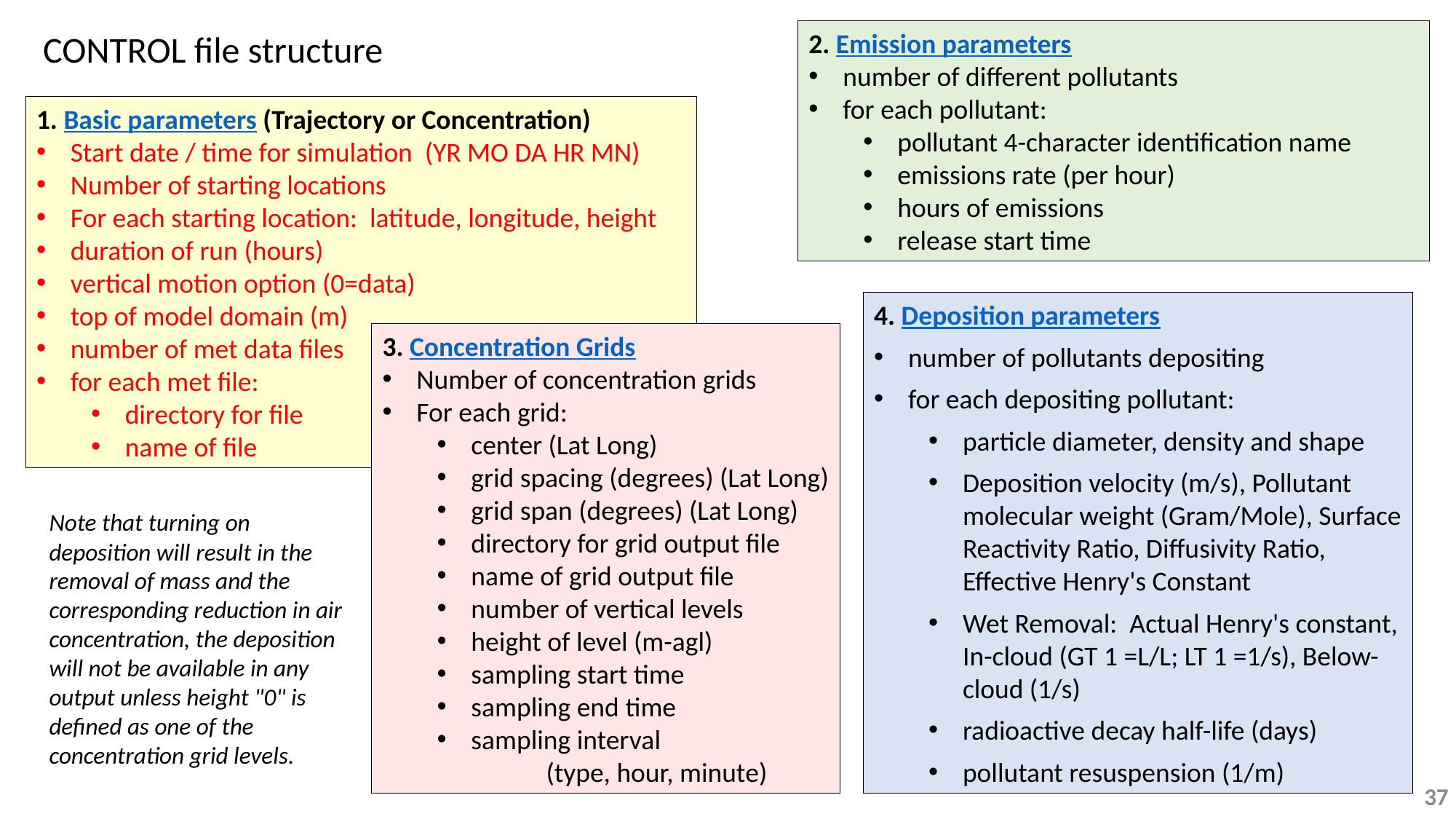

CONTROL file structure
2. Emission parameters
number of different pollutants
for each pollutant:
pollutant 4-character identification name
emissions rate (per hour)
hours of emissions
release start time
1. Basic parameters (Trajectory or Concentration)
Start date / time for simulation  (YR MO DA HR MN)
Number of starting locations
For each starting location:  latitude, longitude, height
duration of run (hours)
vertical motion option (0=data)
top of model domain (m)
number of met data files
for each met file:
directory for file
name of file
4. Deposition parameters
number of pollutants depositing
for each depositing pollutant:
particle diameter, density and shape
Deposition velocity (m/s), Pollutant molecular weight (Gram/Mole), Surface Reactivity Ratio, Diffusivity Ratio, Effective Henry's Constant
Wet Removal:  Actual Henry's constant, In-cloud (GT 1 =L/L; LT 1 =1/s), Below-cloud (1/s)
radioactive decay half-life (days)
pollutant resuspension (1/m)
3. Concentration Grids
Number of concentration grids
For each grid:
center (Lat Long)
grid spacing (degrees) (Lat Long)
grid span (degrees) (Lat Long)
directory for grid output file
name of grid output file
number of vertical levels
height of level (m-agl)
sampling start time
sampling end time
sampling interval
	(type, hour, minute)
Note that turning on deposition will result in the removal of mass and the corresponding reduction in air concentration, the deposition will not be available in any output unless height "0" is defined as one of the concentration grid levels.
37